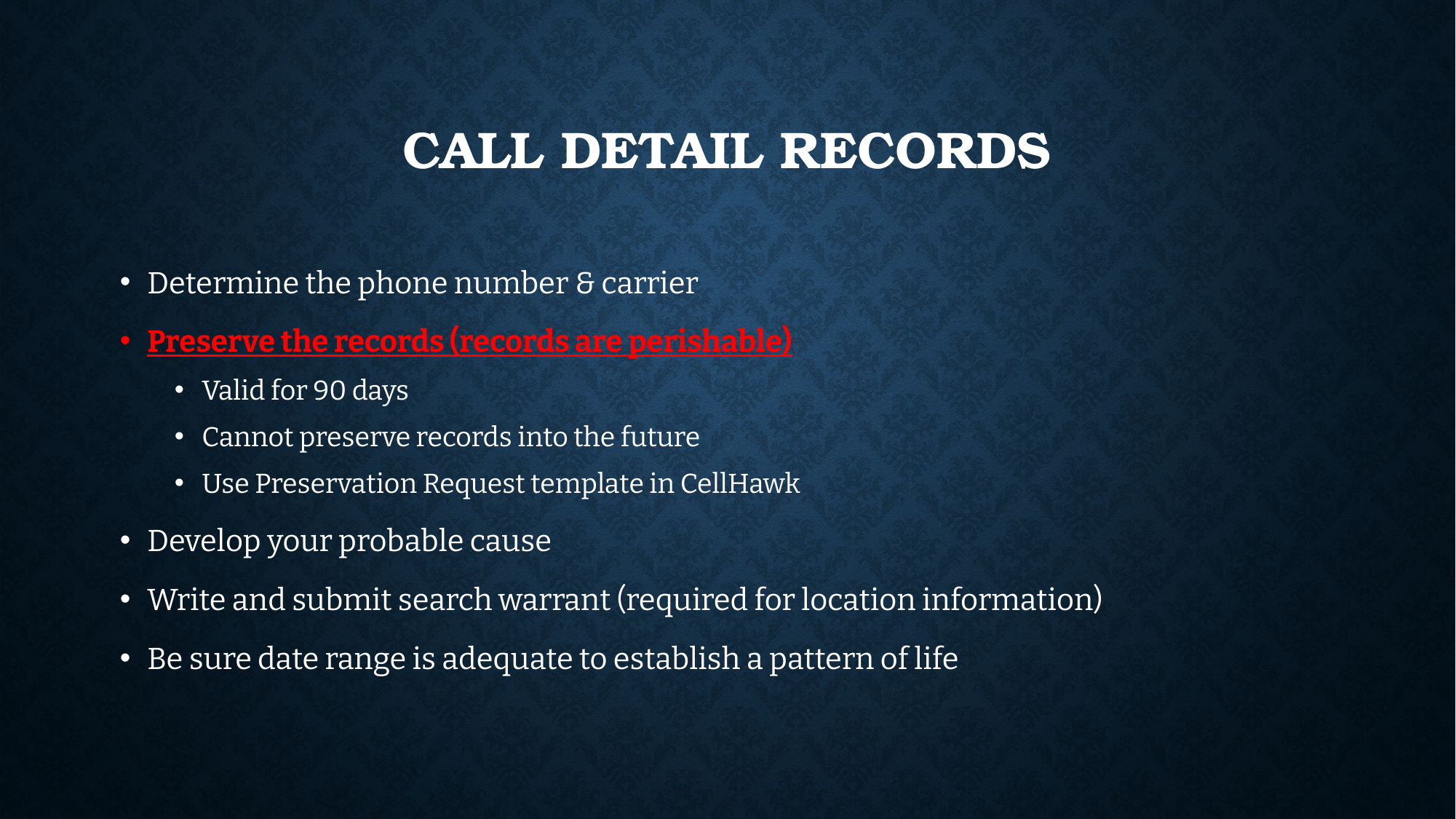

# Call Detail Records
Determine the phone number & carrier
Preserve the records (records are perishable)
Valid for 90 days
Cannot preserve records into the future
Use Preservation Request template in CellHawk
Develop your probable cause
Write and submit search warrant (required for location information)
Be sure date range is adequate to establish a pattern of life